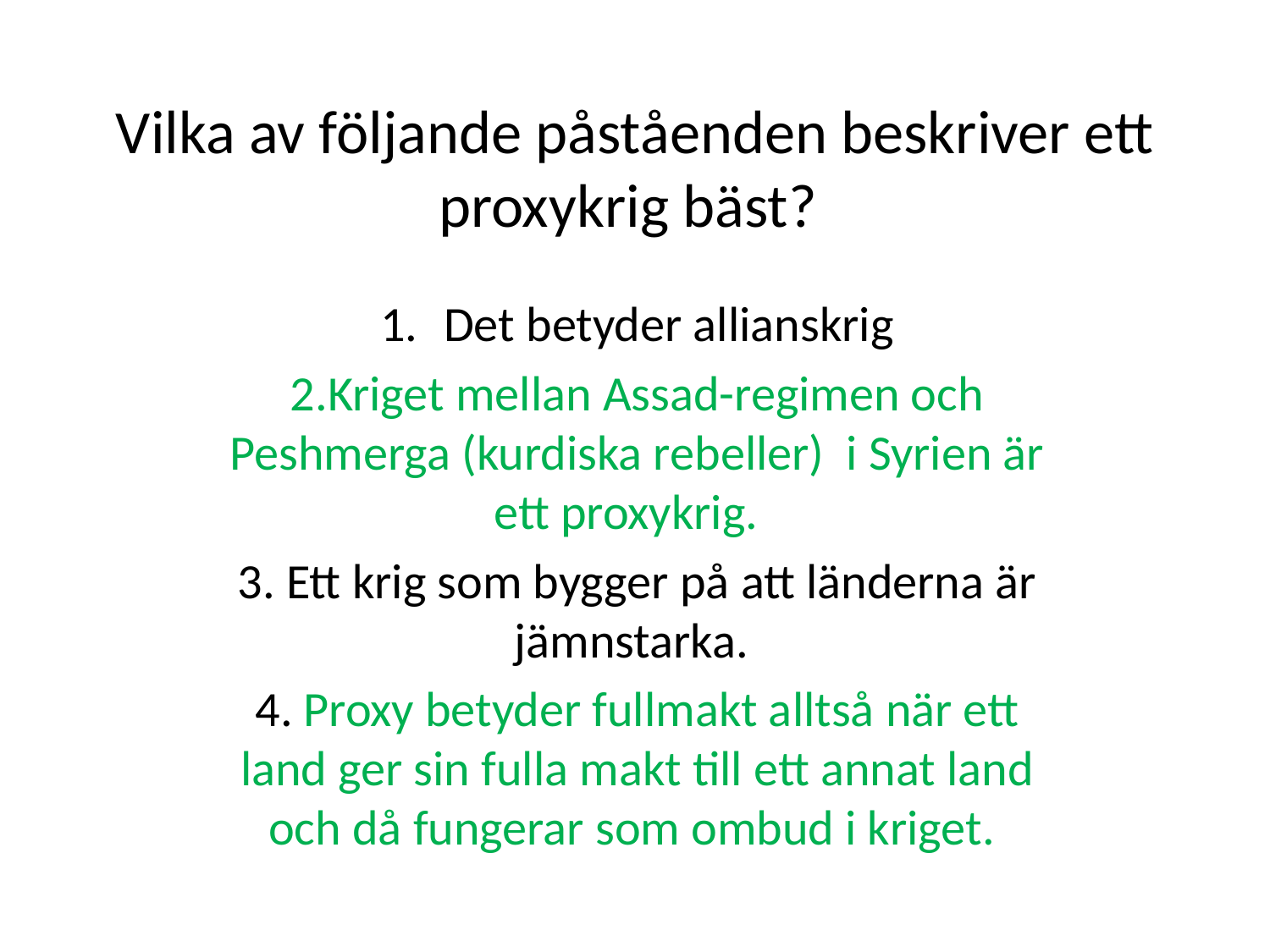

# Vilka av följande påståenden beskriver ett proxykrig bäst?
Det betyder allianskrig
2.Kriget mellan Assad-regimen och Peshmerga (kurdiska rebeller)  i Syrien är ett proxykrig.
3. Ett krig som bygger på att länderna är jämnstarka.
4. Proxy betyder fullmakt alltså när ett land ger sin fulla makt till ett annat land och då fungerar som ombud i kriget.